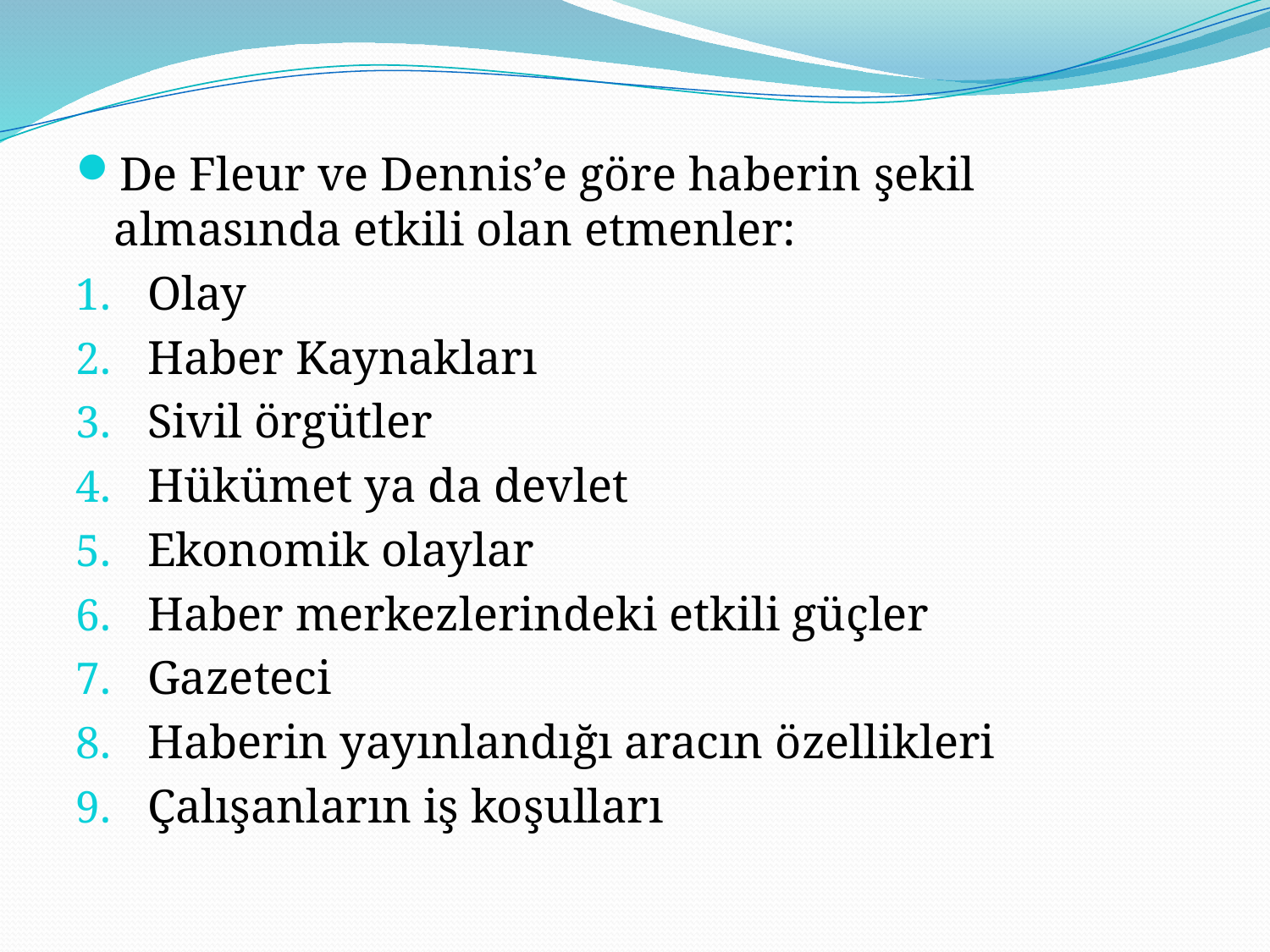

De Fleur ve Dennis’e göre haberin şekil almasında etkili olan etmenler:
Olay
Haber Kaynakları
Sivil örgütler
Hükümet ya da devlet
Ekonomik olaylar
Haber merkezlerindeki etkili güçler
Gazeteci
Haberin yayınlandığı aracın özellikleri
Çalışanların iş koşulları